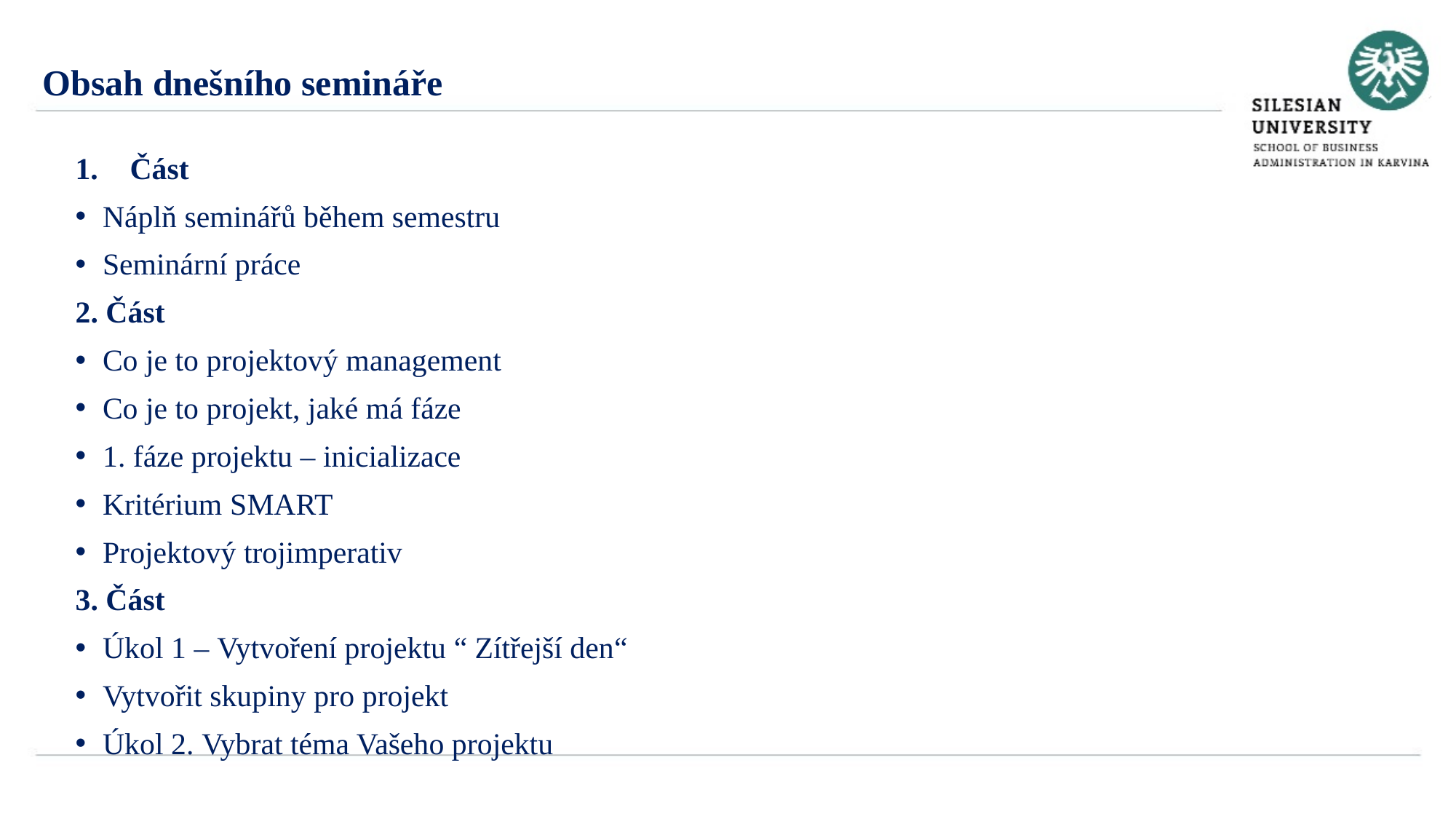

Obsah dnešního semináře
Část
Náplň seminářů během semestru
Seminární práce
2. Část
Co je to projektový management
Co je to projekt, jaké má fáze
1. fáze projektu – inicializace
Kritérium SMART
Projektový trojimperativ
3. Část
Úkol 1 – Vytvoření projektu “ Zítřejší den“
Vytvořit skupiny pro projekt
Úkol 2. Vybrat téma Vašeho projektu